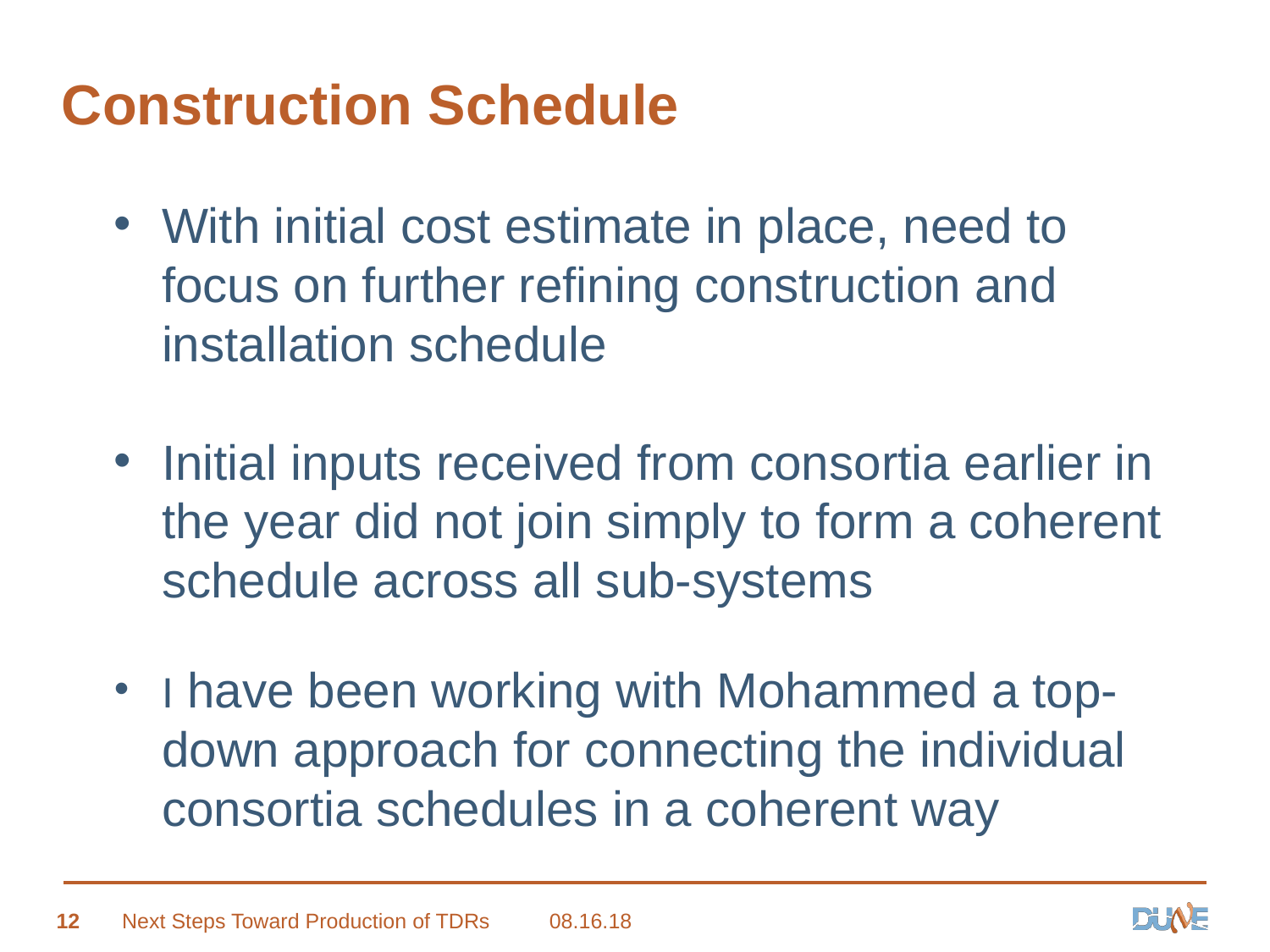

# Construction Schedule
With initial cost estimate in place, need to focus on further refining construction and installation schedule

Initial inputs received from consortia earlier in the year did not join simply to form a coherent schedule across all sub-systems

I have been working with Mohammed a top-down approach for connecting the individual consortia schedules in a coherent way
12
Next Steps Toward Production of TDRs
08.16.18